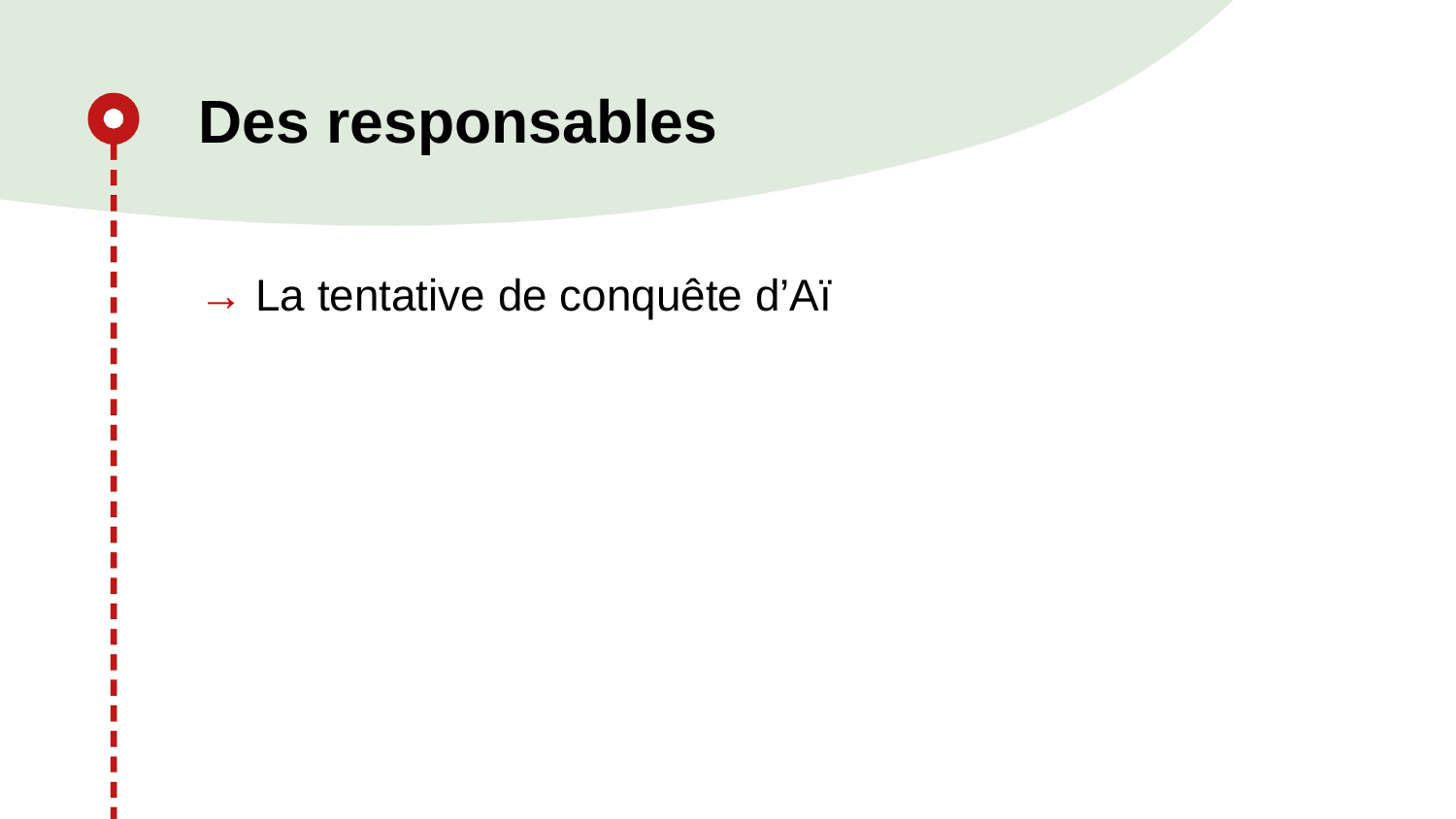

Des responsables
→ La tentative de conquête d’Aï